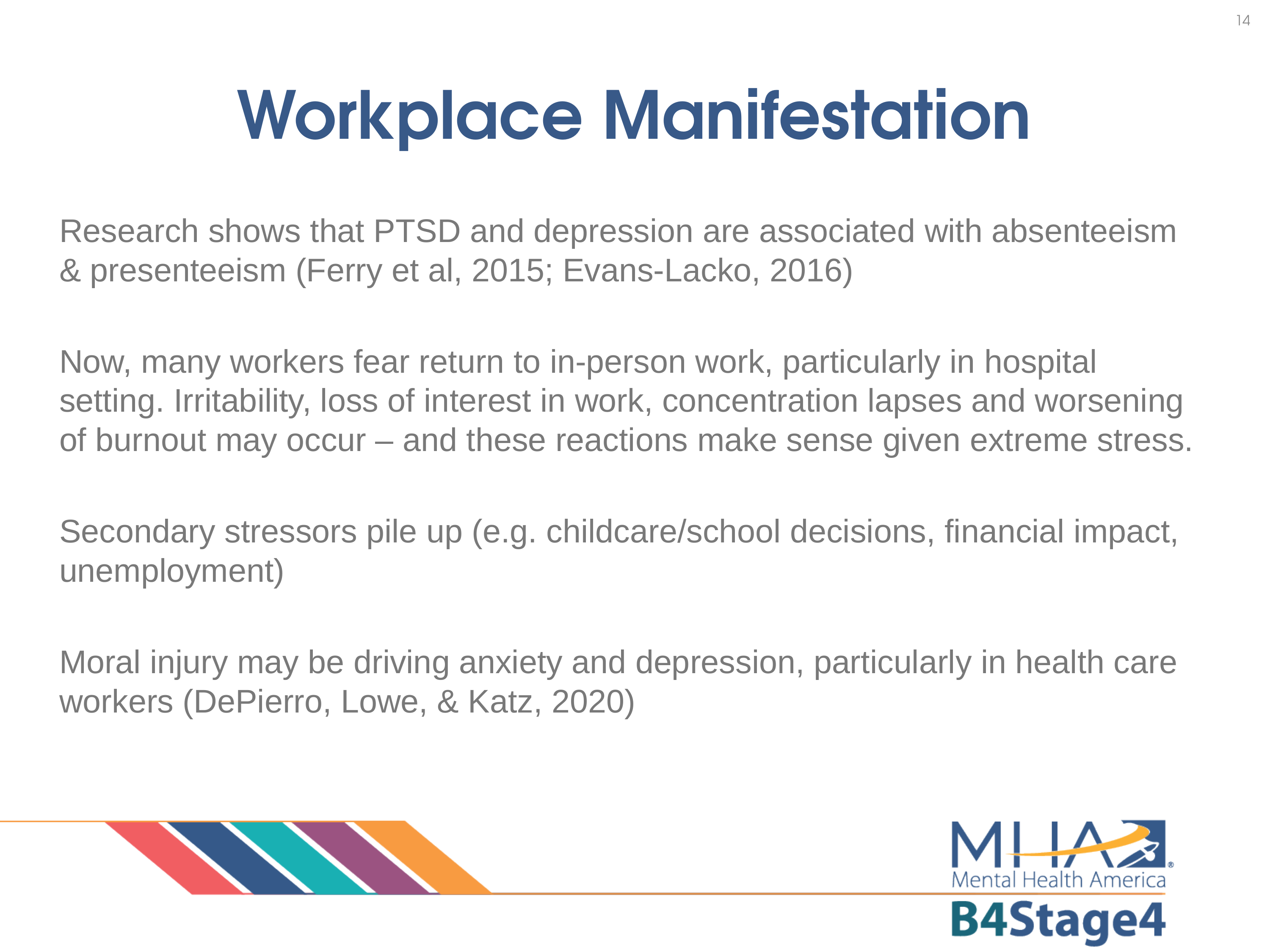

14
# Workplace Manifestation
Research shows that PTSD and depression are associated with absenteeism & presenteeism (Ferry et al, 2015; Evans-Lacko, 2016)

Now, many workers fear return to in-person work, particularly in hospital setting. Irritability, loss of interest in work, concentration lapses and worsening of burnout may occur – and these reactions make sense given extreme stress.

Secondary stressors pile up (e.g. childcare/school decisions, financial impact, unemployment)

Moral injury may be driving anxiety and depression, particularly in health care workers (DePierro, Lowe, & Katz, 2020)